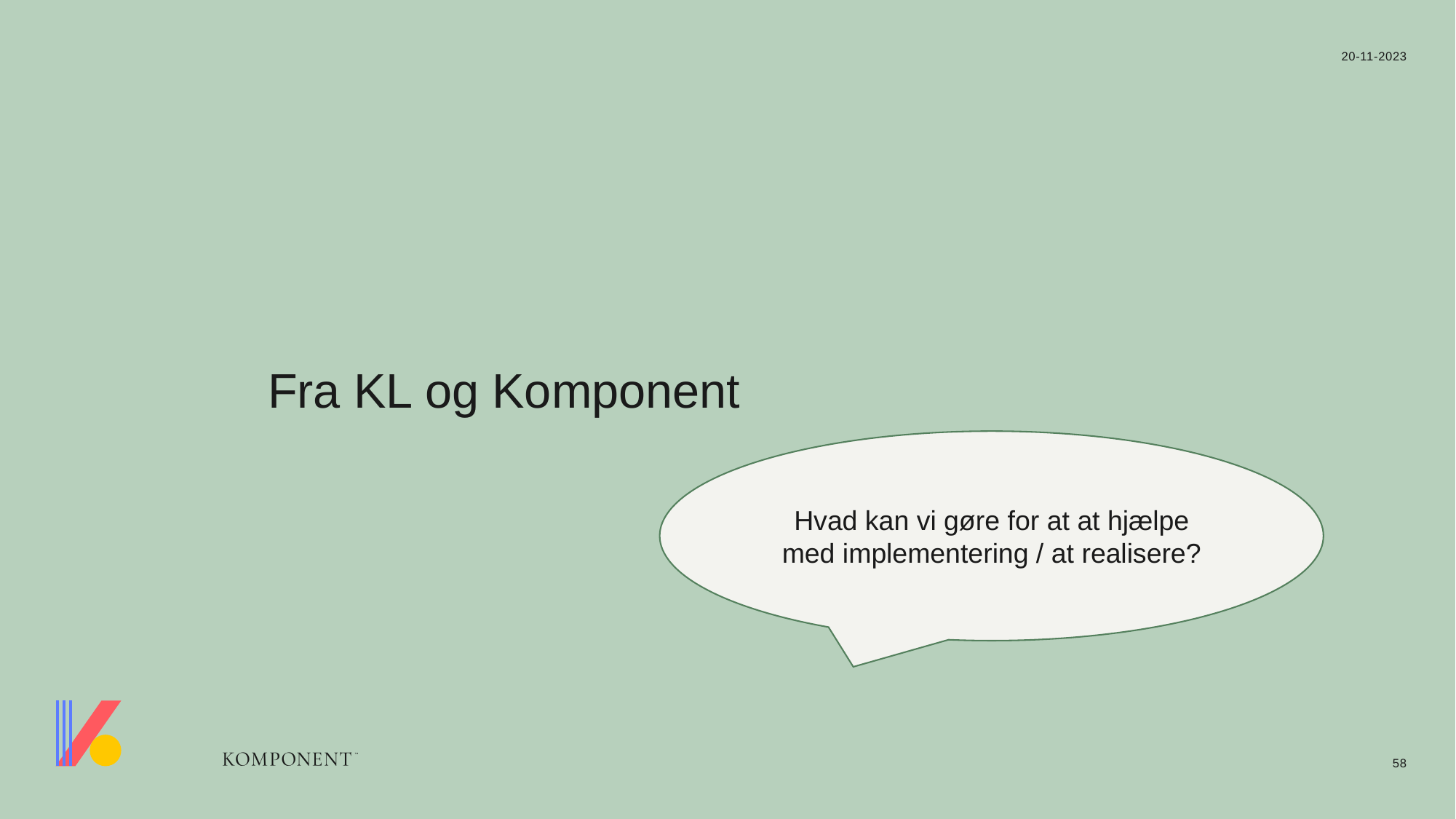

20-11-2023
# Fra KL og Komponent
Hvad kan vi gøre for at at hjælpe med implementering / at realisere?
58